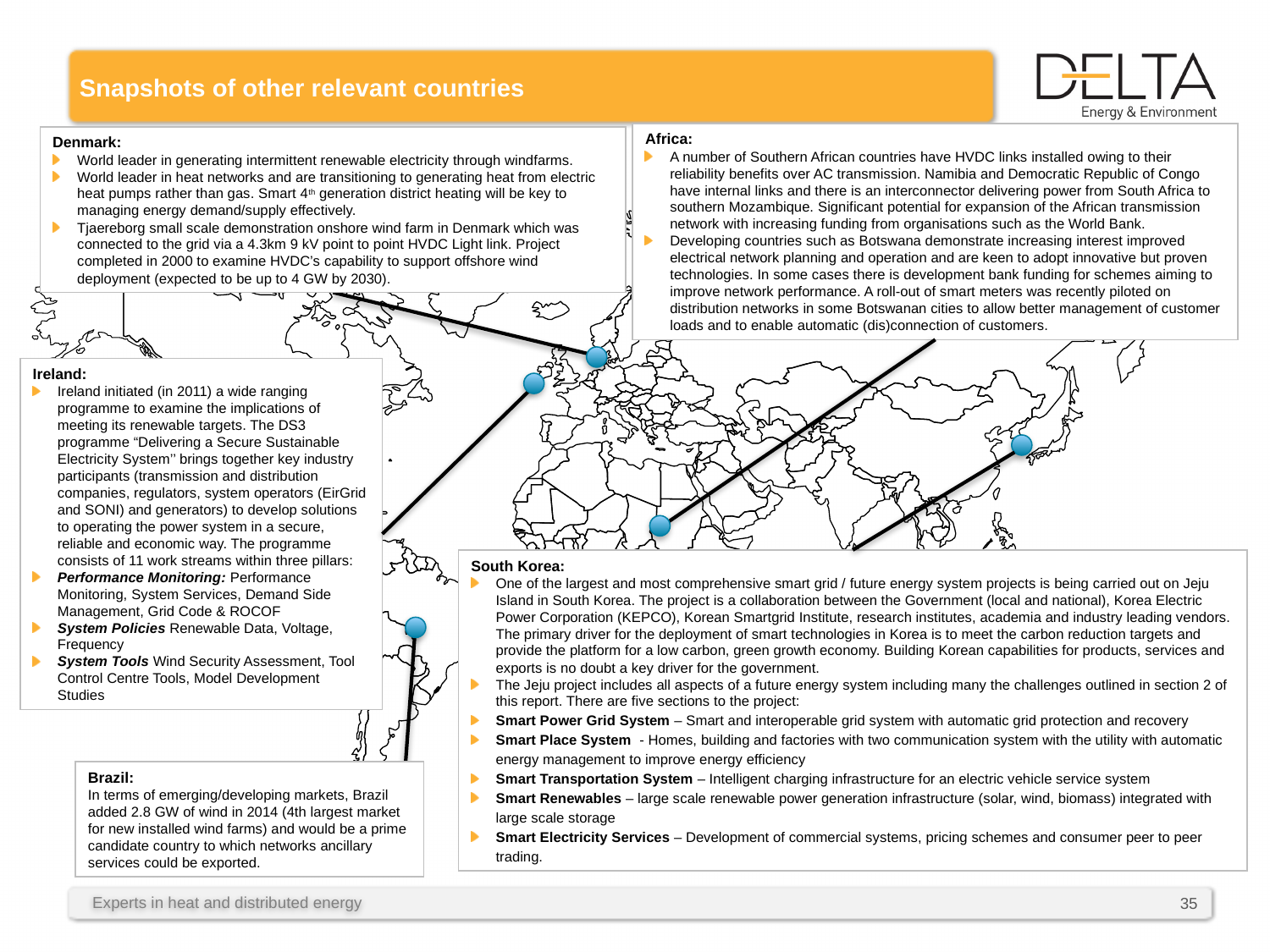

# Snapshots of other relevant countries
Africa:
A number of Southern African countries have HVDC links installed owing to their reliability benefits over AC transmission. Namibia and Democratic Republic of Congo have internal links and there is an interconnector delivering power from South Africa to southern Mozambique. Significant potential for expansion of the African transmission network with increasing funding from organisations such as the World Bank.
Developing countries such as Botswana demonstrate increasing interest improved electrical network planning and operation and are keen to adopt innovative but proven technologies. In some cases there is development bank funding for schemes aiming to improve network performance. A roll-out of smart meters was recently piloted on distribution networks in some Botswanan cities to allow better management of customer loads and to enable automatic (dis)connection of customers.
Denmark:
World leader in generating intermittent renewable electricity through windfarms.
World leader in heat networks and are transitioning to generating heat from electric heat pumps rather than gas. Smart 4th generation district heating will be key to managing energy demand/supply effectively.
Tjaereborg small scale demonstration onshore wind farm in Denmark which was connected to the grid via a 4.3km 9 kV point to point HVDC Light link. Project completed in 2000 to examine HVDC’s capability to support offshore wind deployment (expected to be up to 4 GW by 2030).

Ireland:
Ireland initiated (in 2011) a wide ranging programme to examine the implications of meeting its renewable targets. The DS3 programme “Delivering a Secure Sustainable Electricity System’’ brings together key industry participants (transmission and distribution companies, regulators, system operators (EirGrid and SONI) and generators) to develop solutions to operating the power system in a secure, reliable and economic way. The programme consists of 11 work streams within three pillars:
Performance Monitoring: Performance Monitoring, System Services, Demand Side Management, Grid Code & ROCOF
System Policies Renewable Data, Voltage, Frequency
System Tools Wind Security Assessment, Tool Control Centre Tools, Model Development Studies

South Korea:
One of the largest and most comprehensive smart grid / future energy system projects is being carried out on Jeju Island in South Korea. The project is a collaboration between the Government (local and national), Korea Electric Power Corporation (KEPCO), Korean Smartgrid Institute, research institutes, academia and industry leading vendors. The primary driver for the deployment of smart technologies in Korea is to meet the carbon reduction targets and provide the platform for a low carbon, green growth economy. Building Korean capabilities for products, services and exports is no doubt a key driver for the government.
The Jeju project includes all aspects of a future energy system including many the challenges outlined in section 2 of this report. There are five sections to the project:
Smart Power Grid System – Smart and interoperable grid system with automatic grid protection and recovery
Smart Place System  - Homes, building and factories with two communication system with the utility with automatic energy management to improve energy efficiency
Smart Transportation System – Intelligent charging infrastructure for an electric vehicle service system
Smart Renewables – large scale renewable power generation infrastructure (solar, wind, biomass) integrated with large scale storage
Smart Electricity Services – Development of commercial systems, pricing schemes and consumer peer to peer trading.

Brazil:
In terms of emerging/developing markets, Brazil added 2.8 GW of wind in 2014 (4th largest market for new installed wind farms) and would be a prime candidate country to which networks ancillary services could be exported.